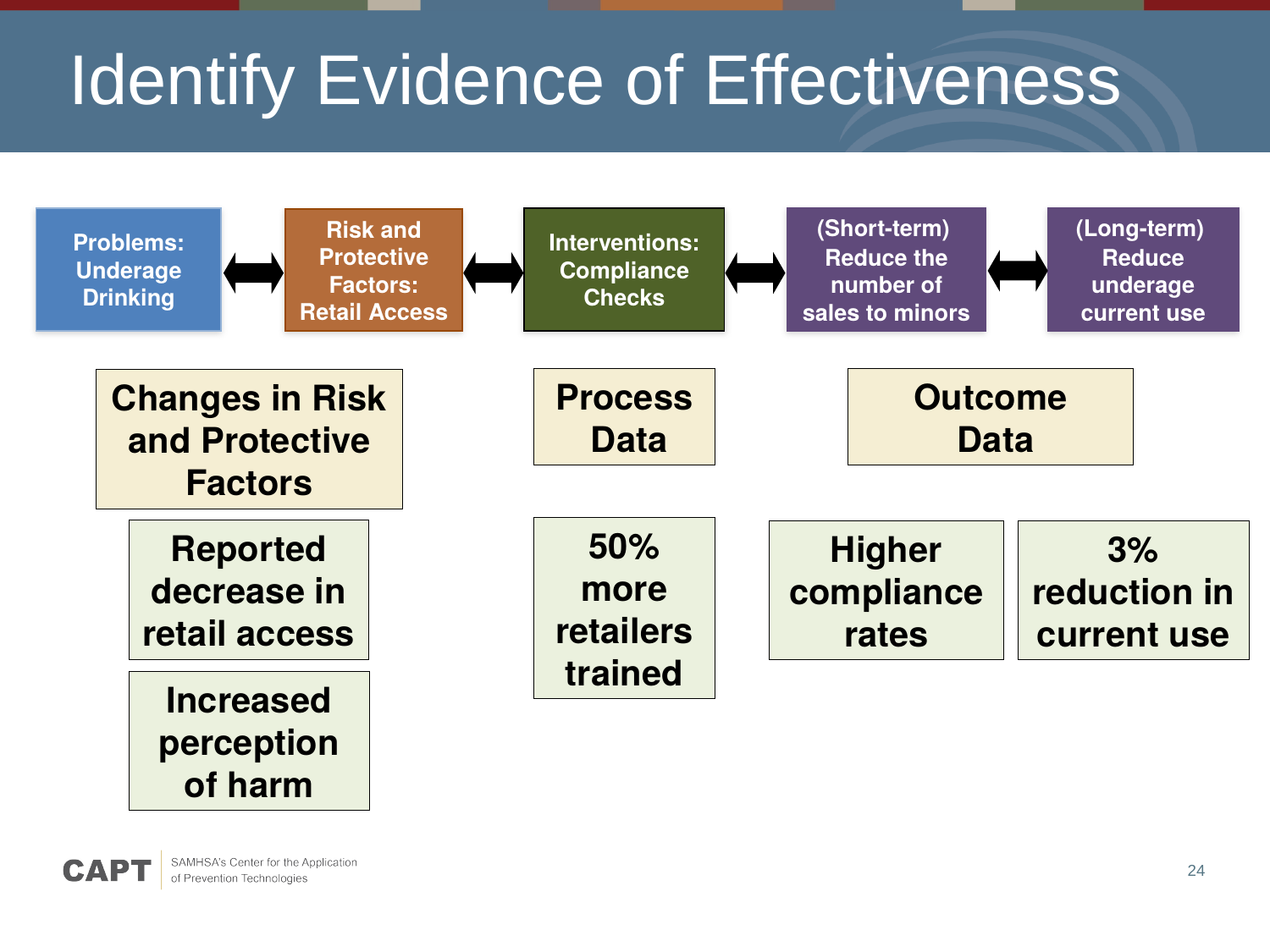

# Identify Evidence of Effectiveness
Problems: Underage Drinking
Interventions: Compliance Checks
(Short-term)
Reduce the number of sales to minors
(Long-term)
Reduce underage current use
Risk and Protective Factors: Retail Access

Process
 Data
Outcome
 Data
Changes in Risk and Protective Factors
50% more retailers trained
Reported decrease in retail access
Higher compliance rates
3% reduction in current use
Increased perception of harm